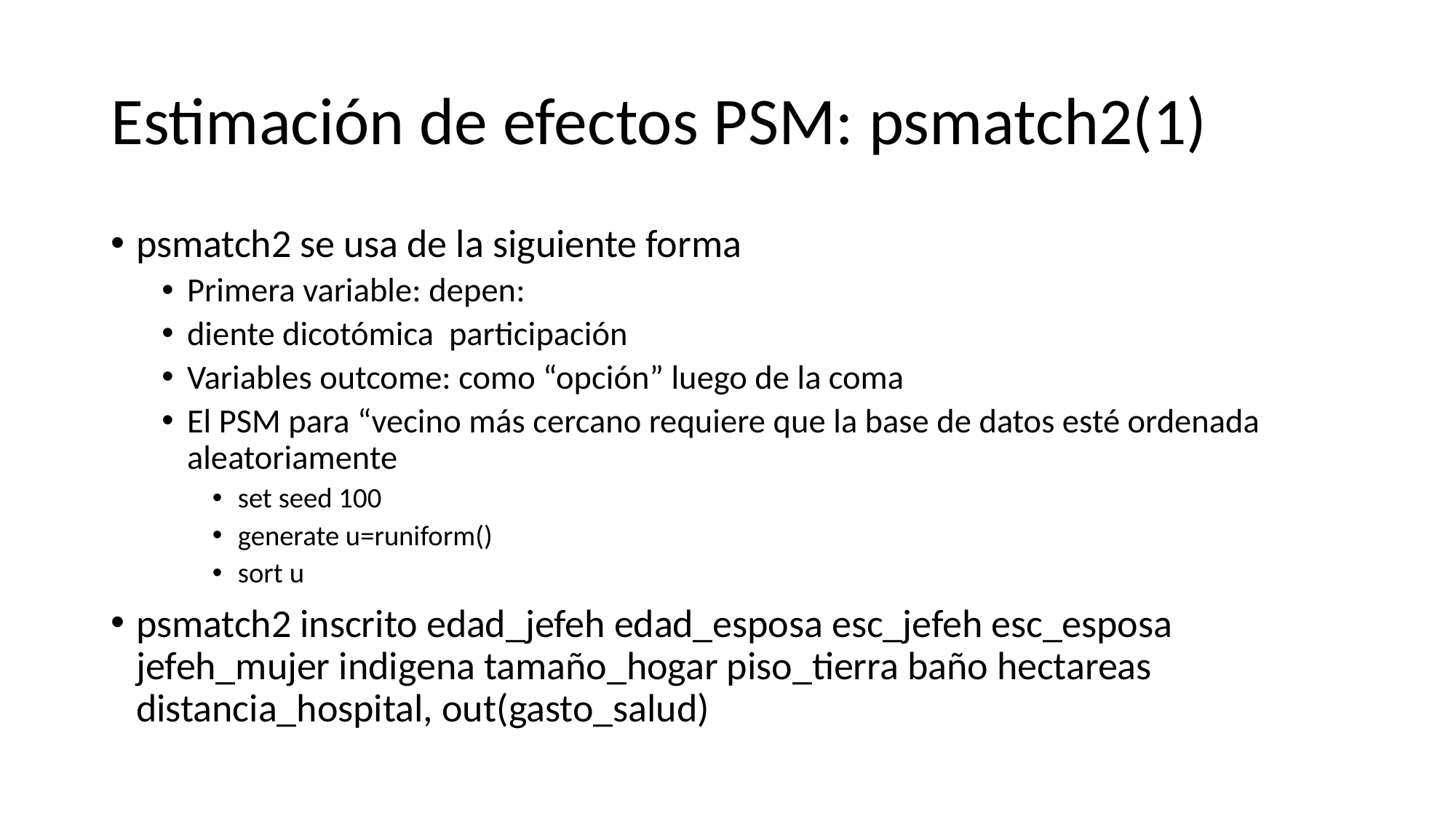

# Estimación de efectos PSM: psmatch2(1)
psmatch2 se usa de la siguiente forma
Primera variable: depen:
diente dicotómica  participación
Variables outcome: como “opción” luego de la coma
El PSM para “vecino más cercano requiere que la base de datos esté ordenada aleatoriamente
set seed 100
generate u=runiform()
sort u
psmatch2 inscrito edad_jefeh edad_esposa esc_jefeh esc_esposa jefeh_mujer indigena tamaño_hogar piso_tierra baño hectareas distancia_hospital, out(gasto_salud)